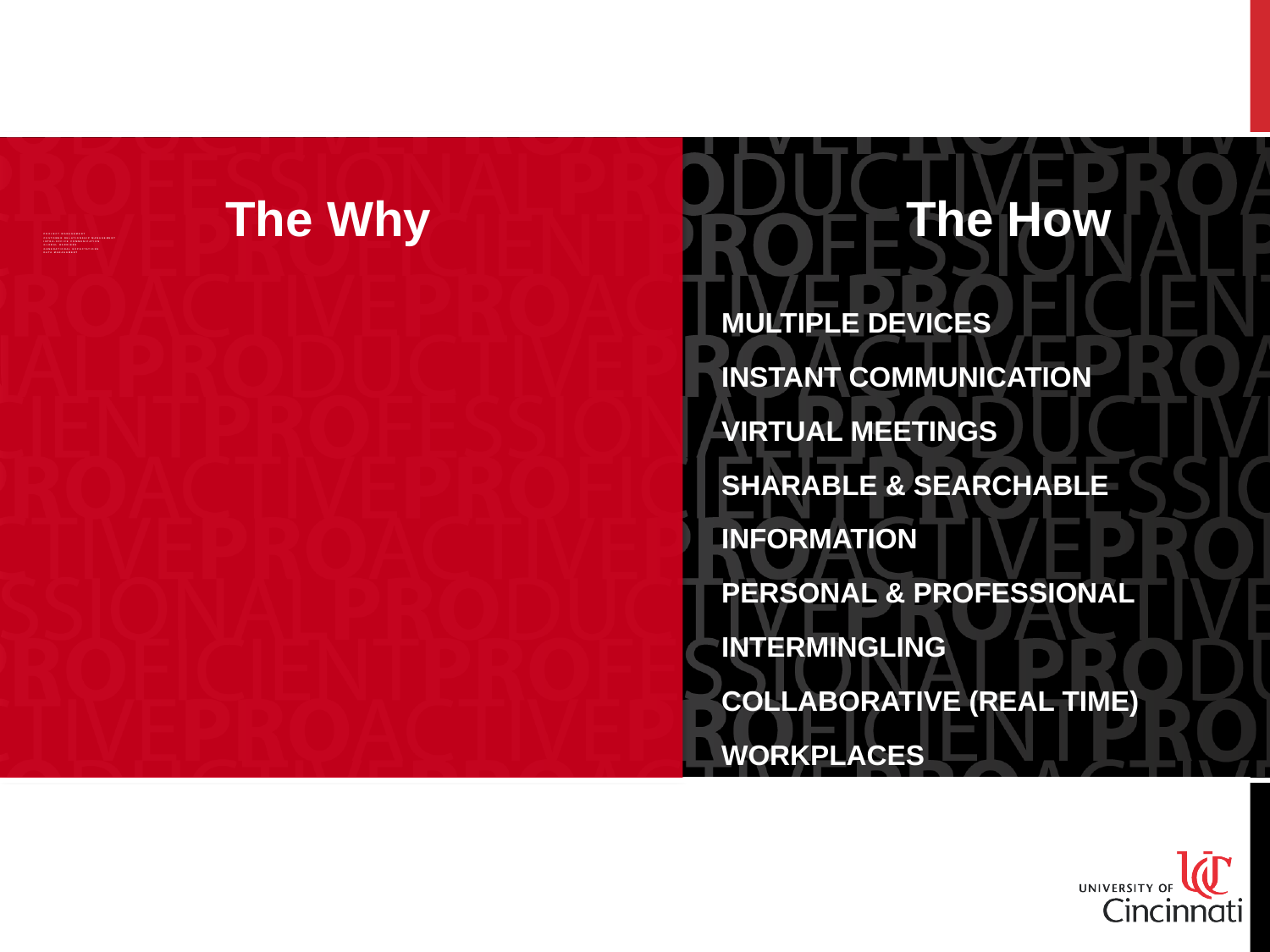

The Why
The How

Multiple Devices
Instant Communication
Virtual Meetings
Sharable & Searchable Information
Personal & Professional Intermingling
Collaborative (Real Time) Workplaces
Seamless Tool Integration
# Project Management Customer Relationship Management Intra-Office Communication Global Barriers Generational Expectations Data Management